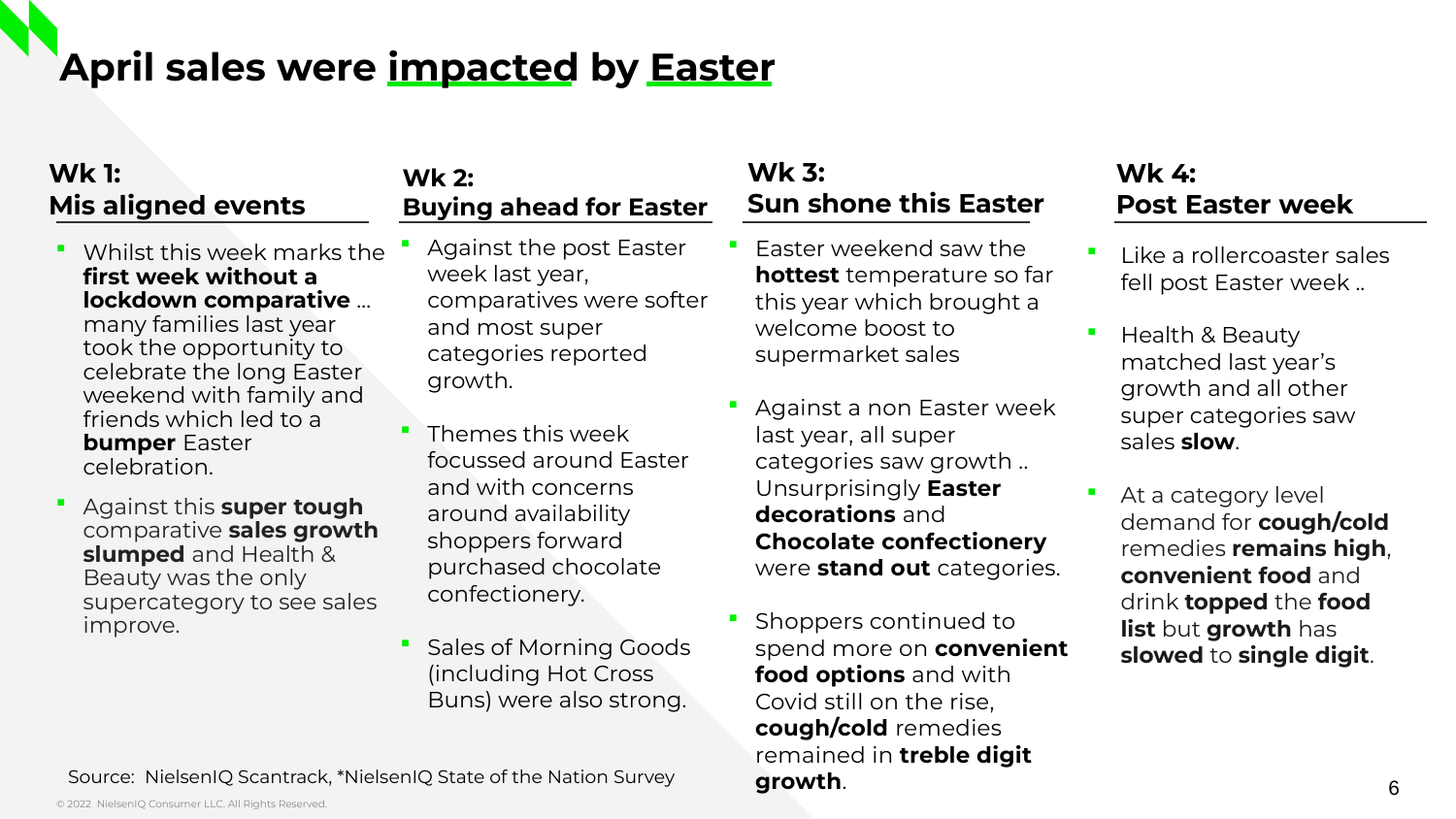

April sales were impacted by Easter
Wk 3:
Sun shone this Easter
Wk 4:
Post Easter week
Wk 1:
Mis aligned events
Wk 2:
Buying ahead for Easter
Against the post Easter week last year, comparatives were softer and most super categories reported growth.

Themes this week focussed around Easter and with concerns around availability shoppers forward purchased chocolate confectionery.

Sales of Morning Goods (including Hot Cross Buns) were also strong.

Easter weekend saw the hottest temperature so far this year which brought a welcome boost to supermarket sales

Against a non Easter week last year, all super categories saw growth .. Unsurprisingly Easter decorations and Chocolate confectionery were stand out categories.

Shoppers continued to spend more on convenient food options and with Covid still on the rise, cough/cold remedies remained in treble digit growth.

Whilst this week marks the first week without a lockdown comparative … many families last year took the opportunity to celebrate the long Easter weekend with family and friends which led to a bumper Easter celebration.
Against this super tough comparative sales growth slumped and Health & Beauty was the only supercategory to see sales improve.

Like a rollercoaster sales fell post Easter week ..

Health & Beauty matched last year’s growth and all other super categories saw sales slow.

At a category level demand for cough/cold remedies remains high, convenient food and drink topped the food list but growth has slowed to single digit.

Source:  NielsenIQ Scantrack, *NielsenIQ State of the Nation Survey